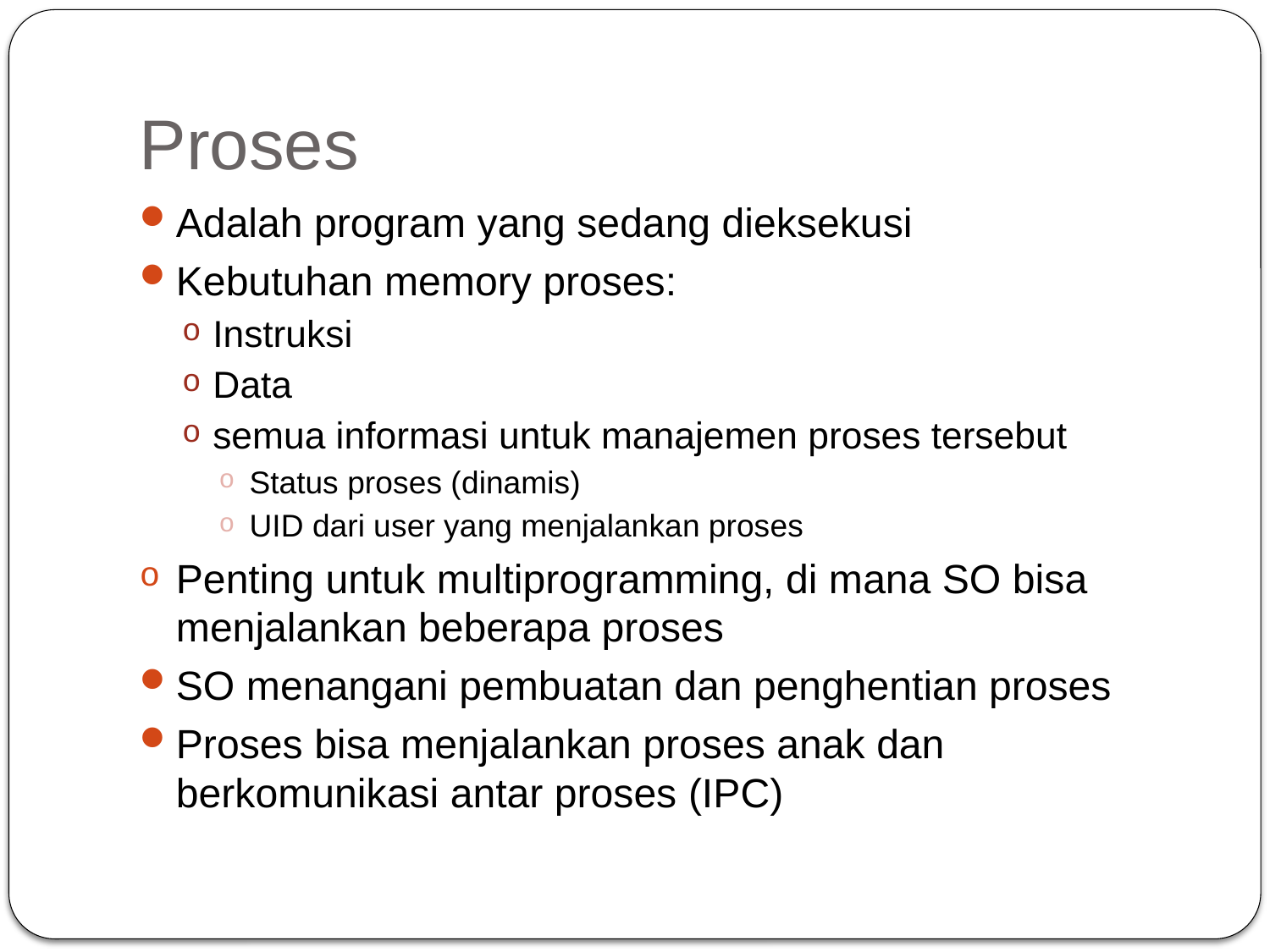

# Proses
Adalah program yang sedang dieksekusi
Kebutuhan memory proses:
Instruksi
Data
semua informasi untuk manajemen proses tersebut
Status proses (dinamis)
UID dari user yang menjalankan proses
Penting untuk multiprogramming, di mana SO bisa menjalankan beberapa proses
SO menangani pembuatan dan penghentian proses
Proses bisa menjalankan proses anak dan berkomunikasi antar proses (IPC)